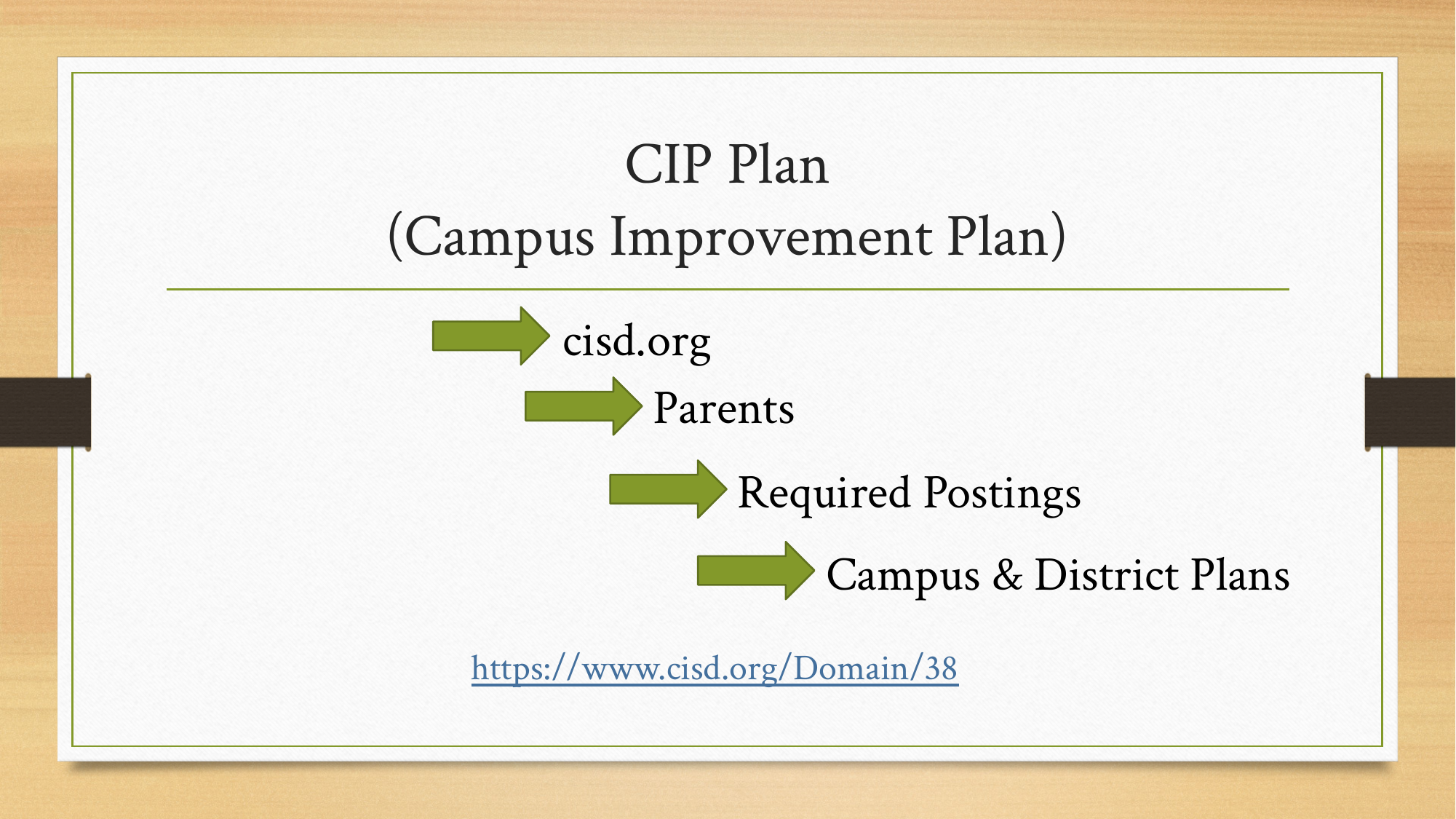

# CIP Plan (Campus Improvement Plan)
cisd.org

Parents

Required Postings

Campus & District Plans

https://www.cisd.org/Domain/38